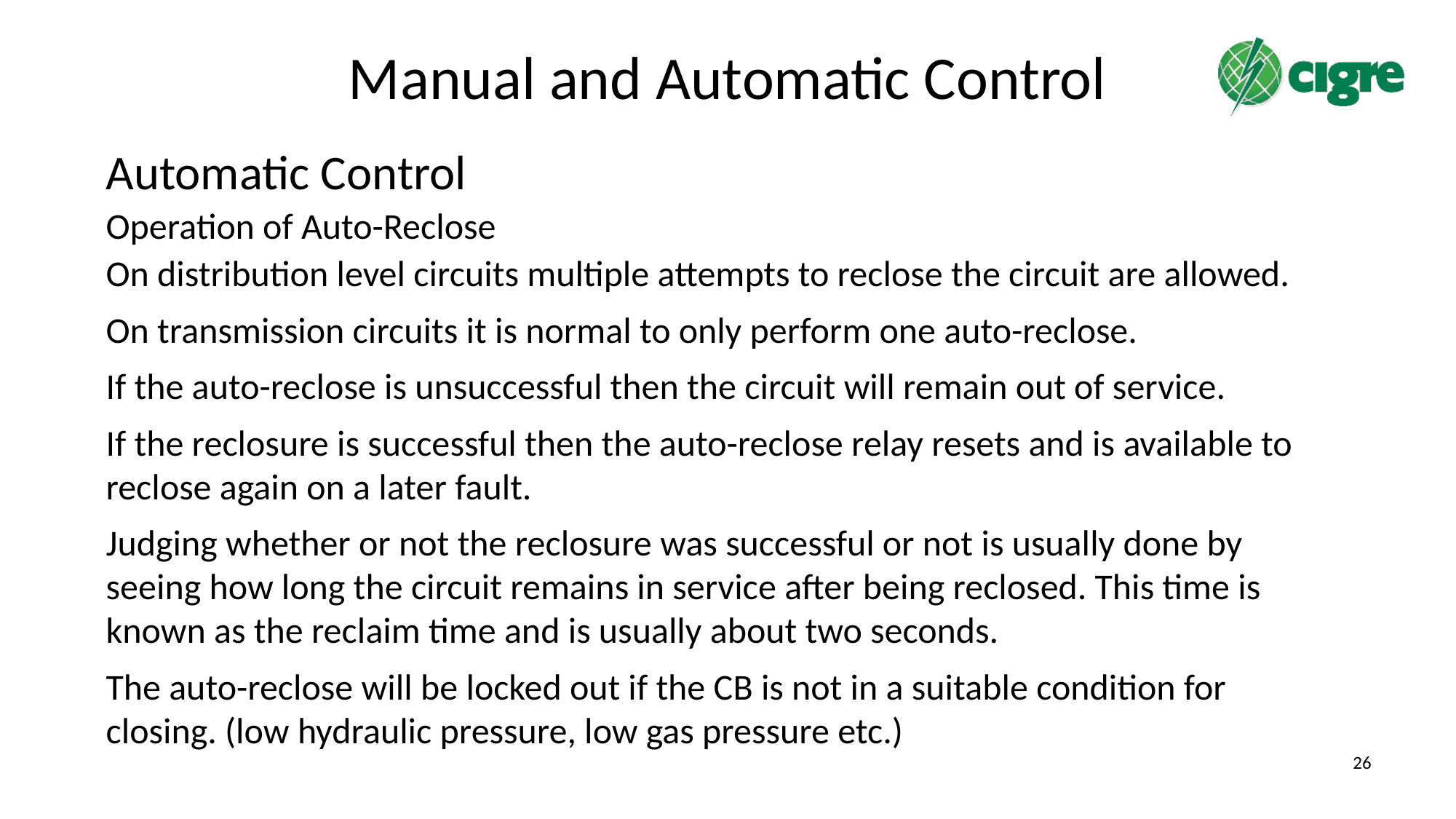

# Manual and Automatic Control
Automatic Control
Operation of Auto-Reclose
On distribution level circuits multiple attempts to reclose the circuit are allowed.
On transmission circuits it is normal to only perform one auto-reclose.
If the auto-reclose is unsuccessful then the circuit will remain out of service.
If the reclosure is successful then the auto-reclose relay resets and is available to reclose again on a later fault.
Judging whether or not the reclosure was successful or not is usually done by seeing how long the circuit remains in service after being reclosed. This time is known as the reclaim time and is usually about two seconds.
The auto-reclose will be locked out if the CB is not in a suitable condition for closing. (low hydraulic pressure, low gas pressure etc.)

26